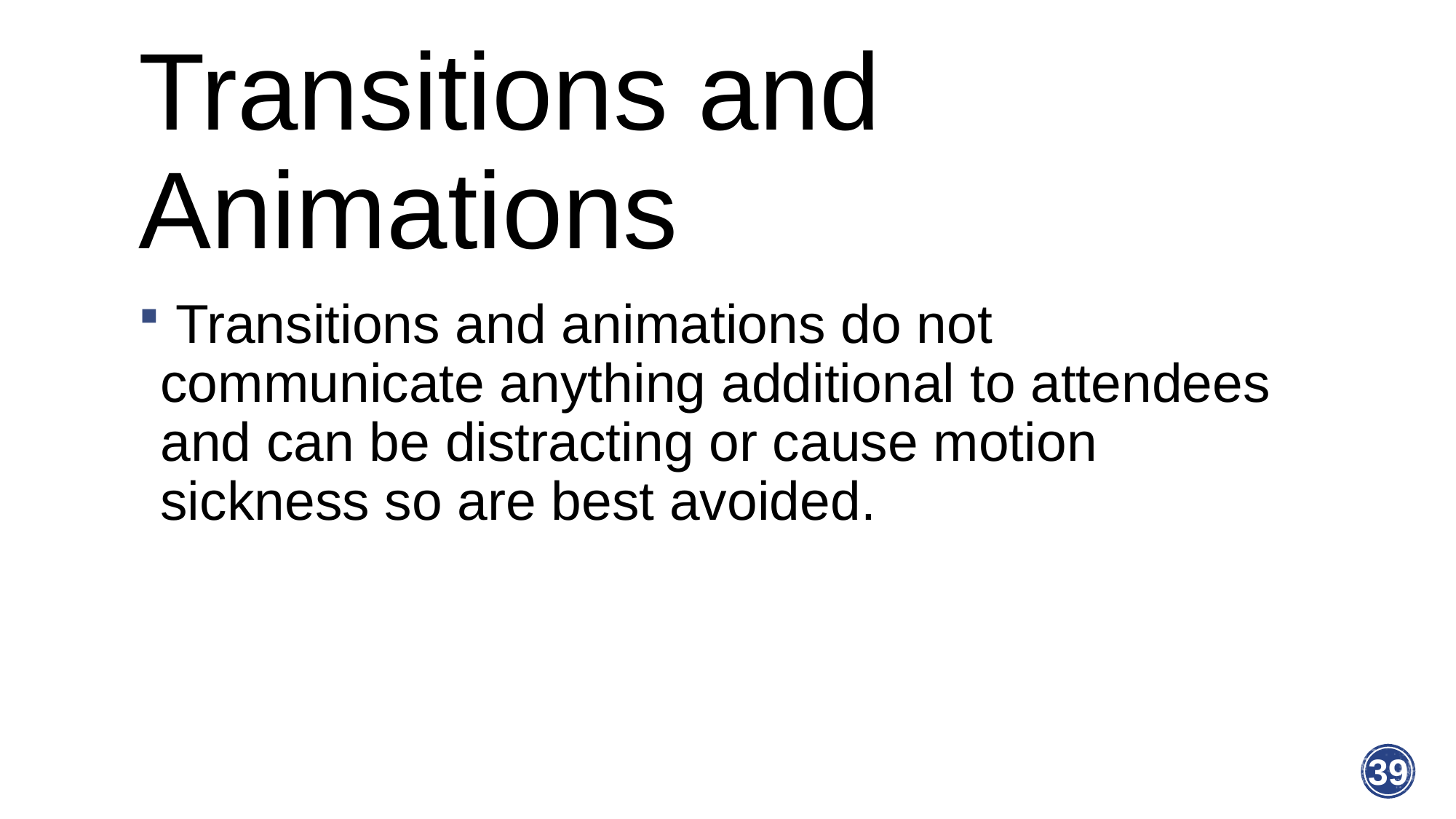

# Transitions and Animations
 Transitions and animations do not communicate anything additional to attendees and can be distracting or cause motion sickness so are best avoided.
39